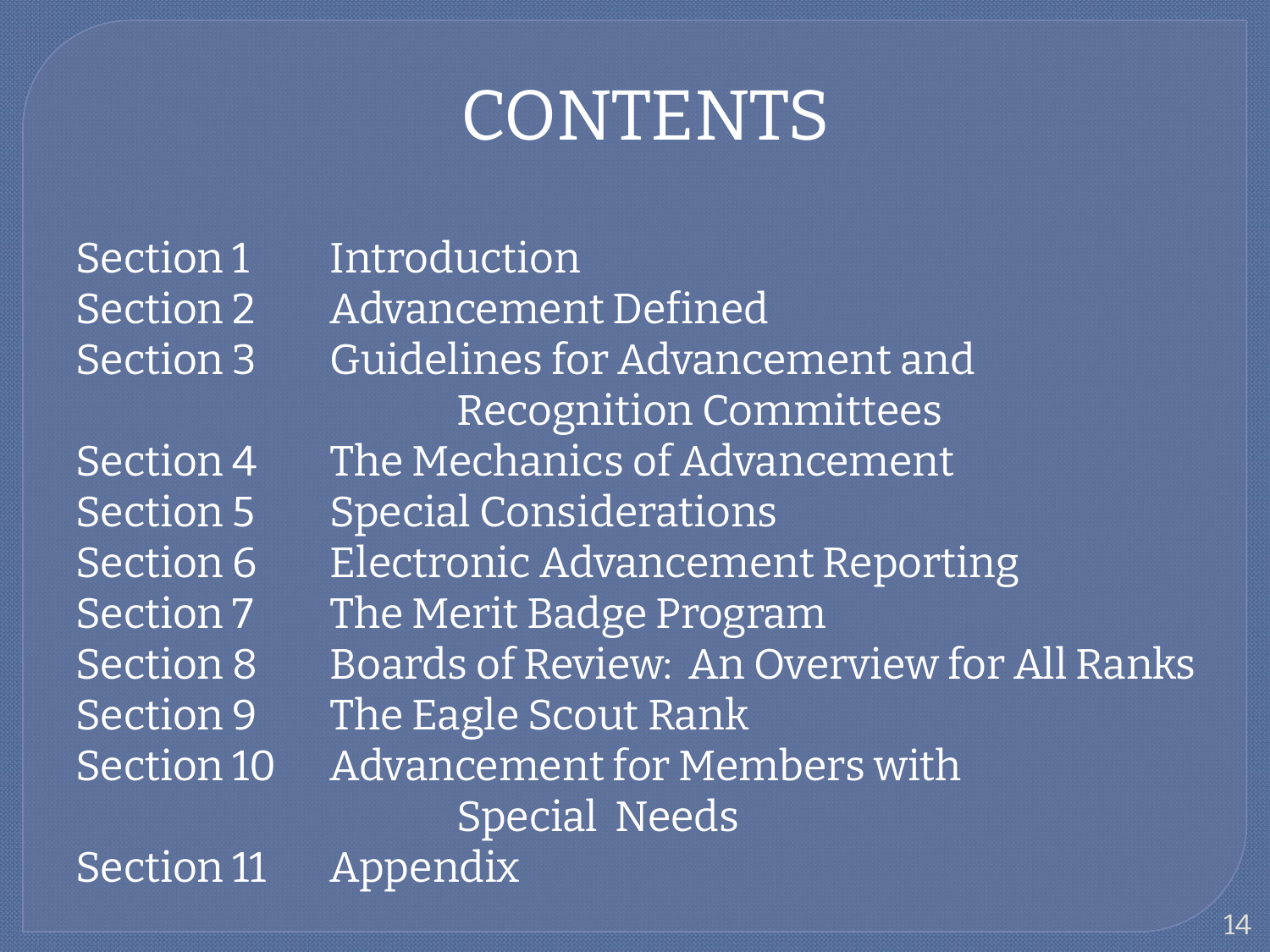

CONTENTS

Section 1	Introduction
Section 2	Advancement Defined
Section 3	Guidelines for Advancement and 				Recognition Committees
Section 4	The Mechanics of Advancement
Section 5	Special Considerations
Section 6	Electronic Advancement Reporting
Section 7	The Merit Badge Program
Section 8	Boards of Review:  An Overview for All Ranks
Section 9	The Eagle Scout Rank
Section 10	Advancement for Members with
			Special  Needs
Section 11	Appendix

14